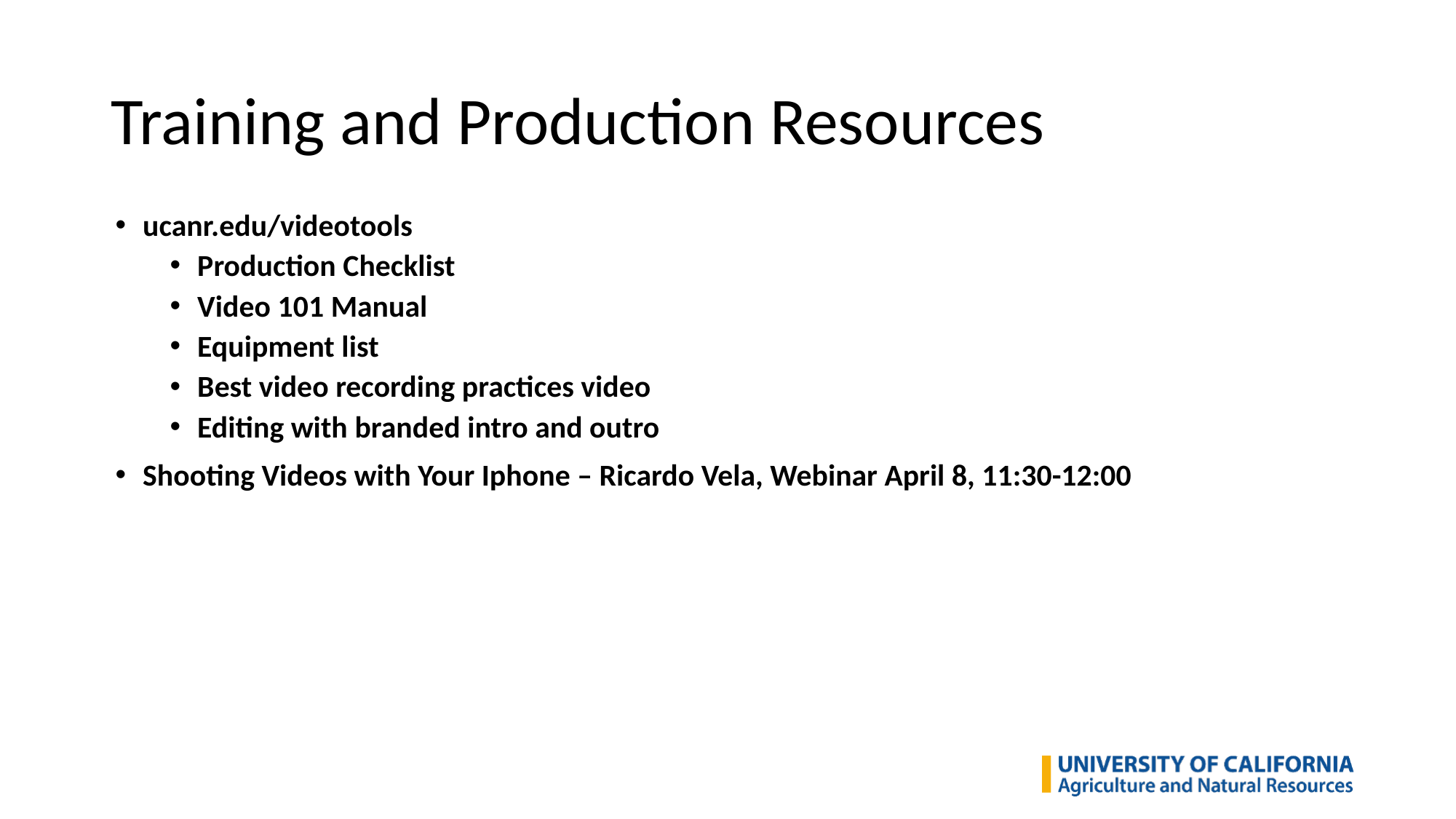

# Training and Production Resources
ucanr.edu/videotools
Production Checklist
Video 101 Manual
Equipment list
Best video recording practices video
Editing with branded intro and outro
Shooting Videos with Your Iphone – Ricardo Vela, Webinar April 8, 11:30-12:00